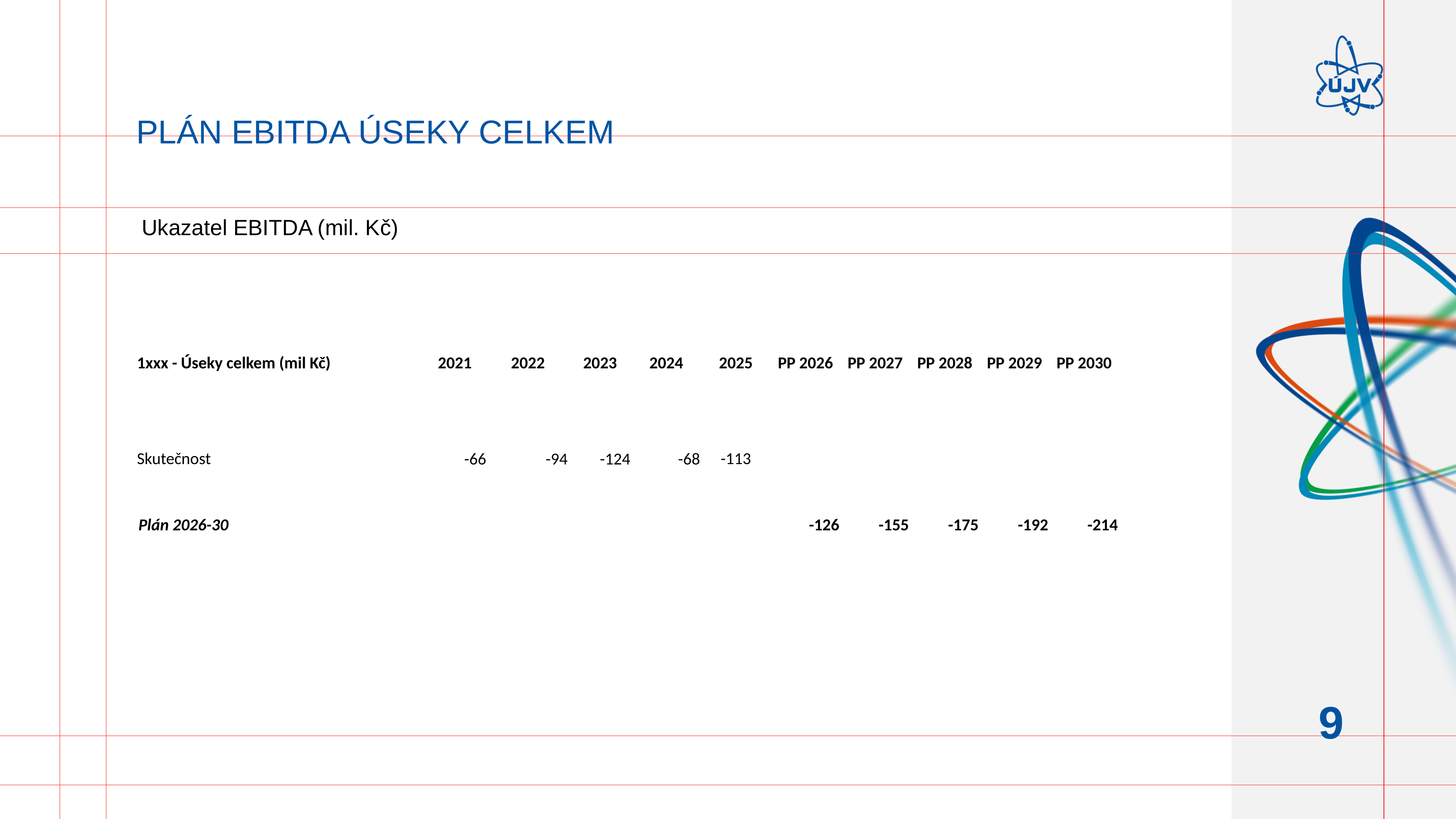

# Plán EBITDA úseky celkem
Ukazatel EBITDA (mil. Kč)
| 1xxx - Úseky celkem (mil Kč) | 2021 | 2022 | 2023 | 2024 | 2025 | PP 2026 | PP 2027 | PP 2028 | PP 2029 | PP 2030 |
| --- | --- | --- | --- | --- | --- | --- | --- | --- | --- | --- |
| Skutečnost | -66 | -94 | -124 | -68 | -113 |  |  |  |  |  |
| Plán 2026-30 |  |  |  |  |  | -126 | -155 | -175 | -192 | -214 |
9